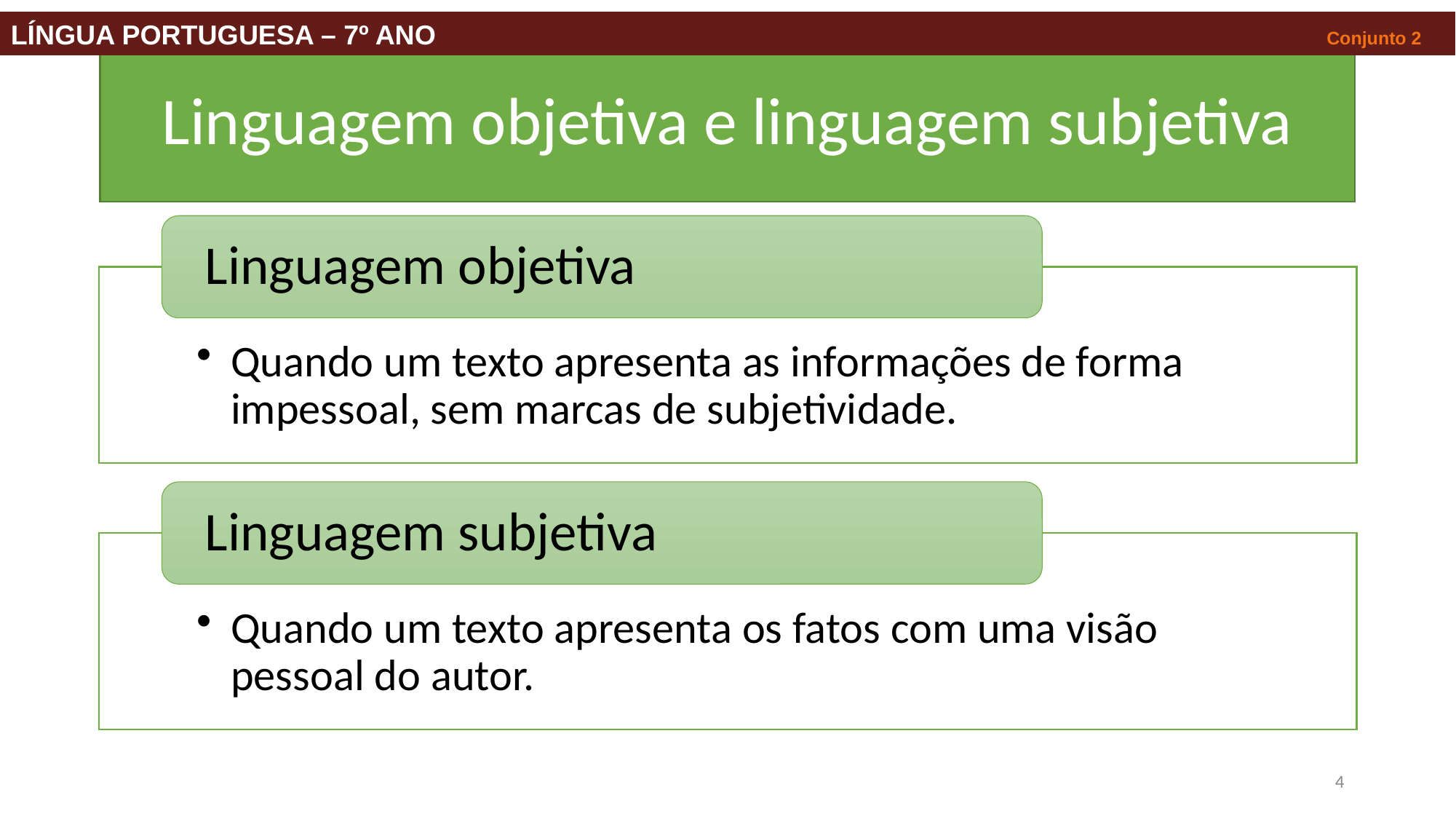

LÍNGUA PORTUGUESA – 7º ANO									 Conjunto 2
# Linguagem objetiva e linguagem subjetiva
Quando um texto apresenta as informações de forma impessoal, sem marcas de subjetividade.
Linguagem objetiva
Quando um texto apresenta os fatos com uma visão pessoal do autor.
Linguagem subjetiva
4